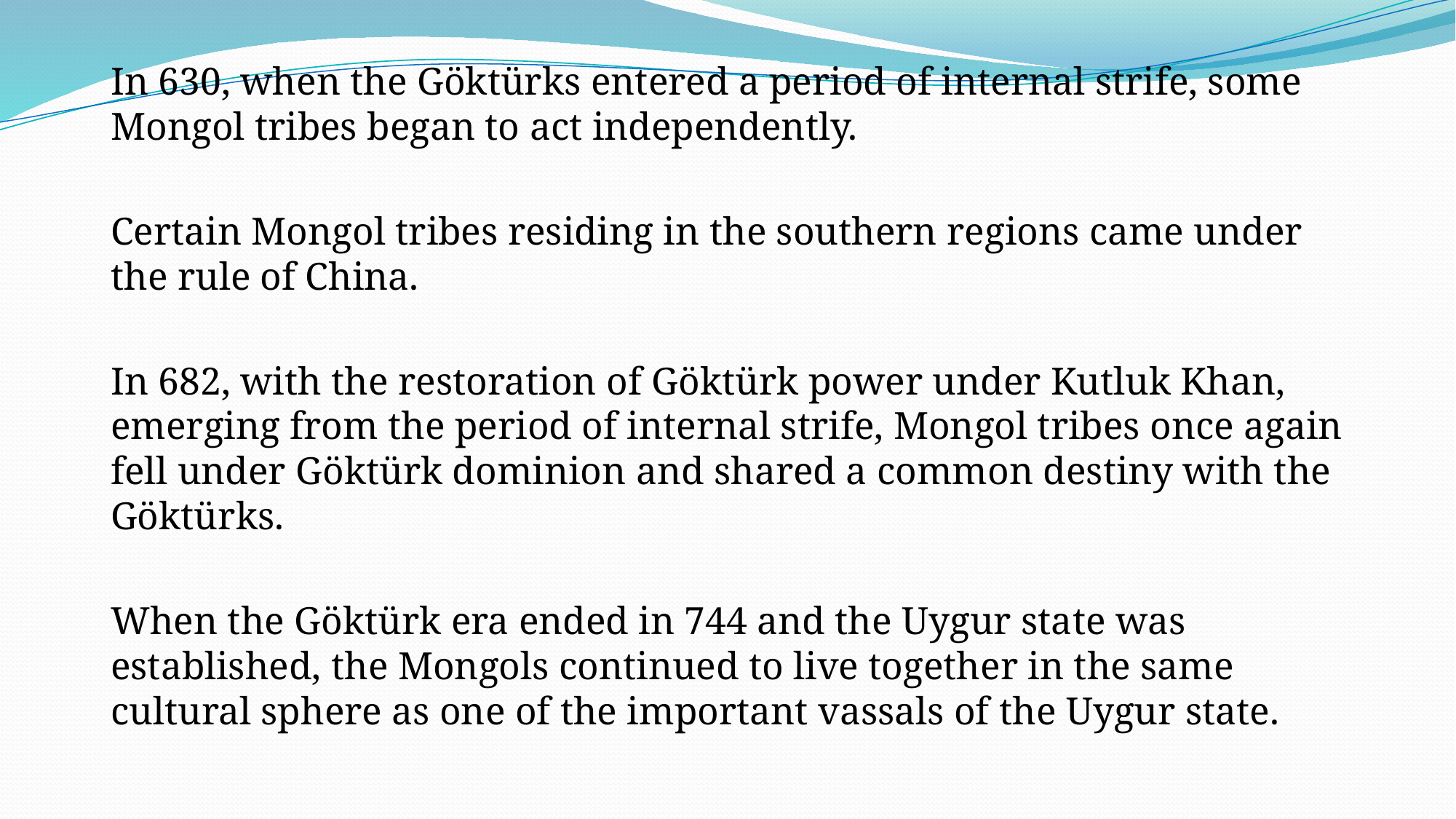

In 630, when the Göktürks entered a period of internal strife, some Mongol tribes began to act independently.

Certain Mongol tribes residing in the southern regions came under the rule of China.

In 682, with the restoration of Göktürk power under Kutluk Khan, emerging from the period of internal strife, Mongol tribes once again fell under Göktürk dominion and shared a common destiny with the Göktürks.

When the Göktürk era ended in 744 and the Uygur state was established, the Mongols continued to live together in the same cultural sphere as one of the important vassals of the Uygur state.